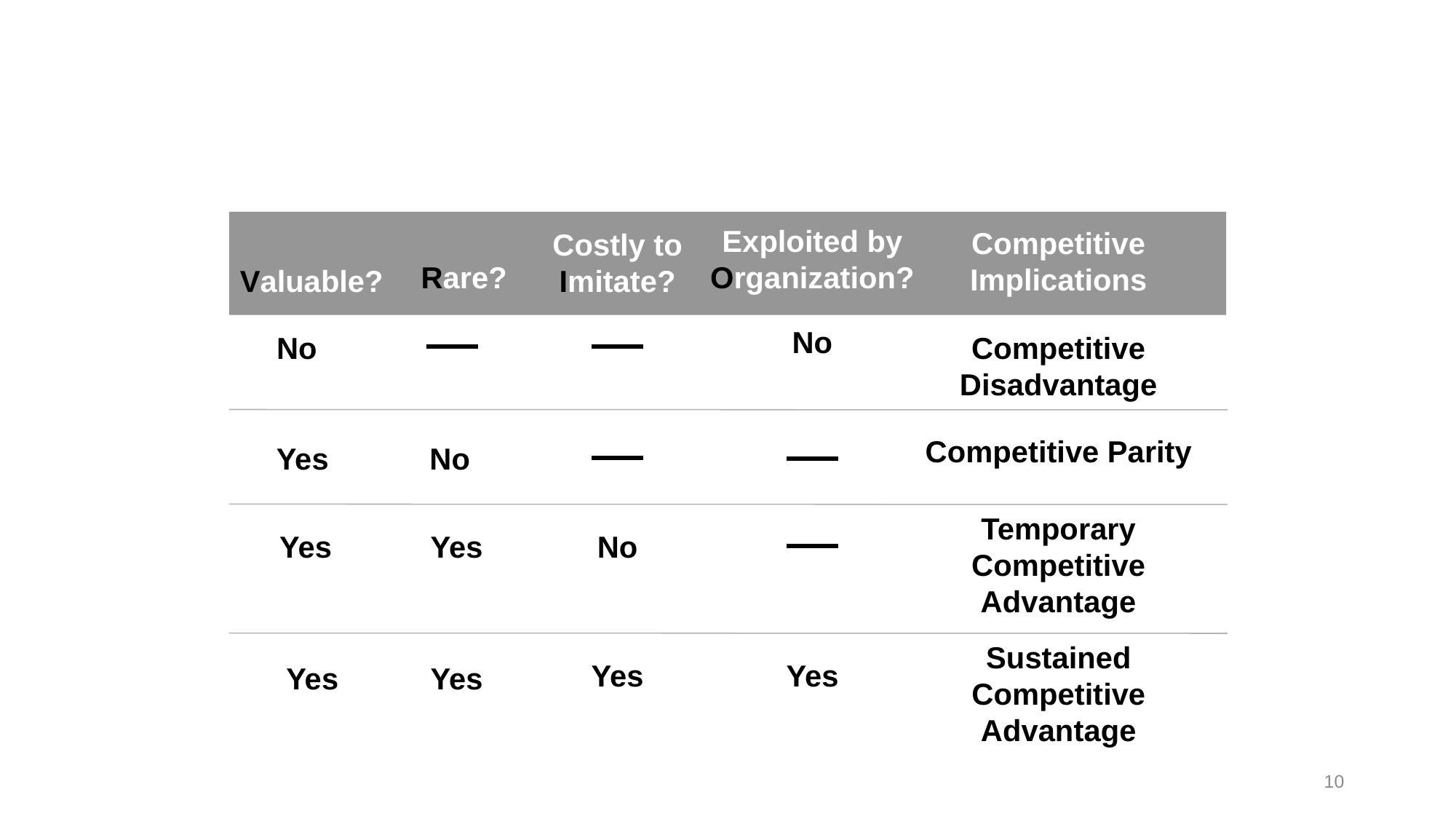

# The VRIO Framework (Barney, 2007, pp. 150) Is a resource or capability resulting from SSCM…

Exploited by
Organization?
Competitive
Implications
Costly to
Imitate?
Rare?
Valuable?
No
No
Competitive Disadvantage

Competitive Parity
Yes
No

Temporary Competitive
Advantage
Yes
Yes
No

Sustained Competitive
Advantage
Yes
Yes
Yes
Yes
10